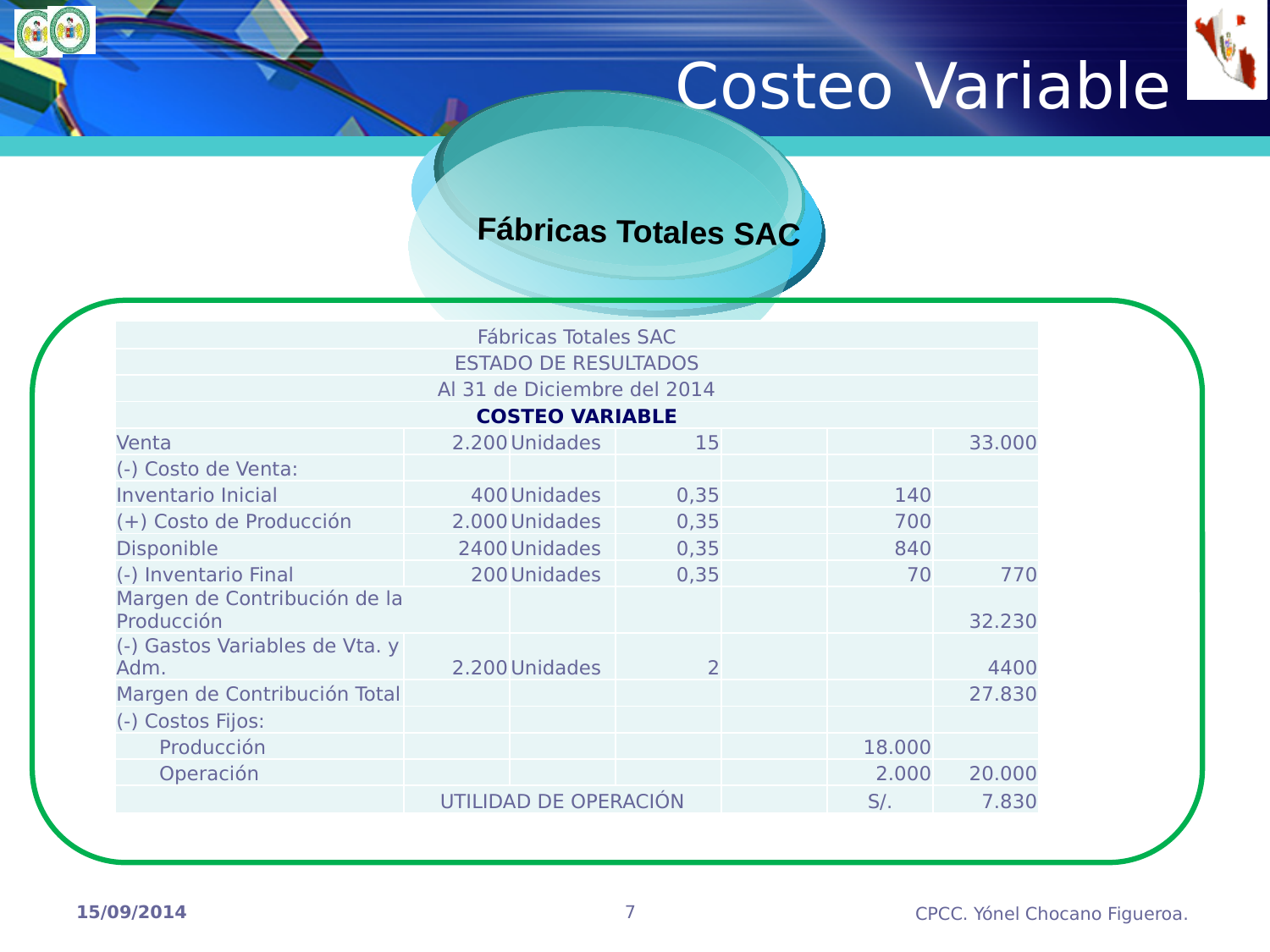

# Costeo Variable
Fábricas Totales SAC

| Fábricas Totales SAC |  |  |  |  |  |  |
| --- | --- | --- | --- | --- | --- | --- |
| ESTADO DE RESULTADOS |  |  |  |  |  |  |
| Al 31 de Diciembre del 2014 |  |  |  |  |  |  |
| COSTEO VARIABLE |  |  |  |  |  |  |
| Venta | 2.200 | Unidades | 15 |  |  | 33.000 |
| (-) Costo de Venta: |  |  |  |  |  |  |
| Inventario Inicial | 400 | Unidades | 0,35 |  | 140 |  |
| (+) Costo de Producción | 2.000 | Unidades | 0,35 |  | 700 |  |
| Disponible | 2400 | Unidades | 0,35 |  | 840 |  |
| (-) Inventario Final | 200 | Unidades | 0,35 |  | 70 | 770 |
| Margen de Contribución de la Producción |  |  |  |  |  | 32.230 |
| (-) Gastos Variables de Vta. y Adm. | 2.200 | Unidades | 2 |  |  | 4400 |
| Margen de Contribución Total |  |  |  |  |  | 27.830 |
| (-) Costos Fijos: |  |  |  |  |  |  |
| Producción |  |  |  |  | 18.000 |  |
| Operación |  |  |  |  | 2.000 | 20.000 |
|  | UTILIDAD DE OPERACIÓN |  |  |  | S/. | 7.830 |
7
15/09/2014
CPCC. Yónel Chocano Figueroa.